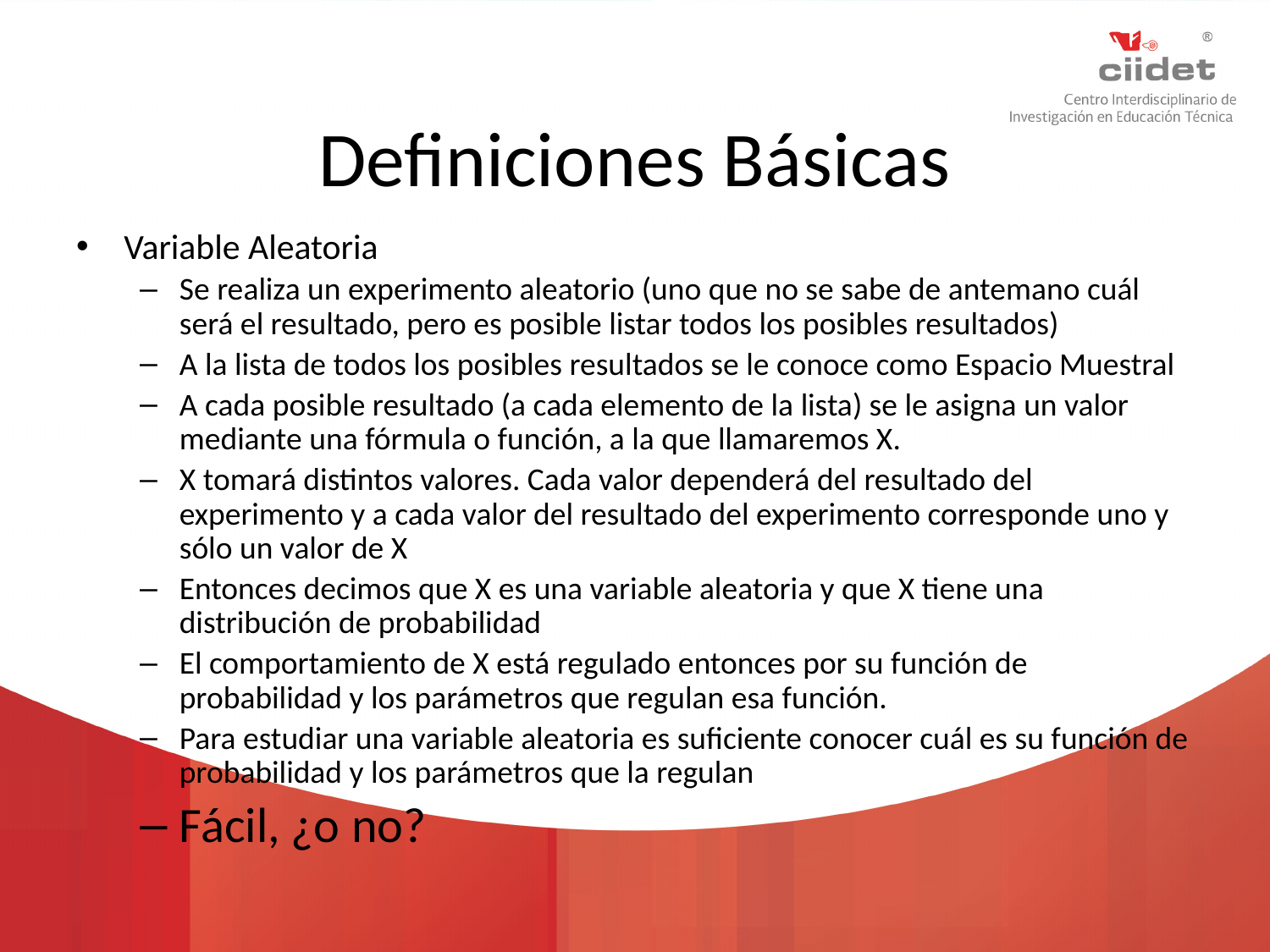

# Definiciones Básicas
Variable Aleatoria
Se realiza un experimento aleatorio (uno que no se sabe de antemano cuál será el resultado, pero es posible listar todos los posibles resultados)
A la lista de todos los posibles resultados se le conoce como Espacio Muestral
A cada posible resultado (a cada elemento de la lista) se le asigna un valor mediante una fórmula o función, a la que llamaremos X.
X tomará distintos valores. Cada valor dependerá del resultado del experimento y a cada valor del resultado del experimento corresponde uno y sólo un valor de X
Entonces decimos que X es una variable aleatoria y que X tiene una distribución de probabilidad
El comportamiento de X está regulado entonces por su función de probabilidad y los parámetros que regulan esa función.
Para estudiar una variable aleatoria es suficiente conocer cuál es su función de probabilidad y los parámetros que la regulan
Fácil, ¿o no?